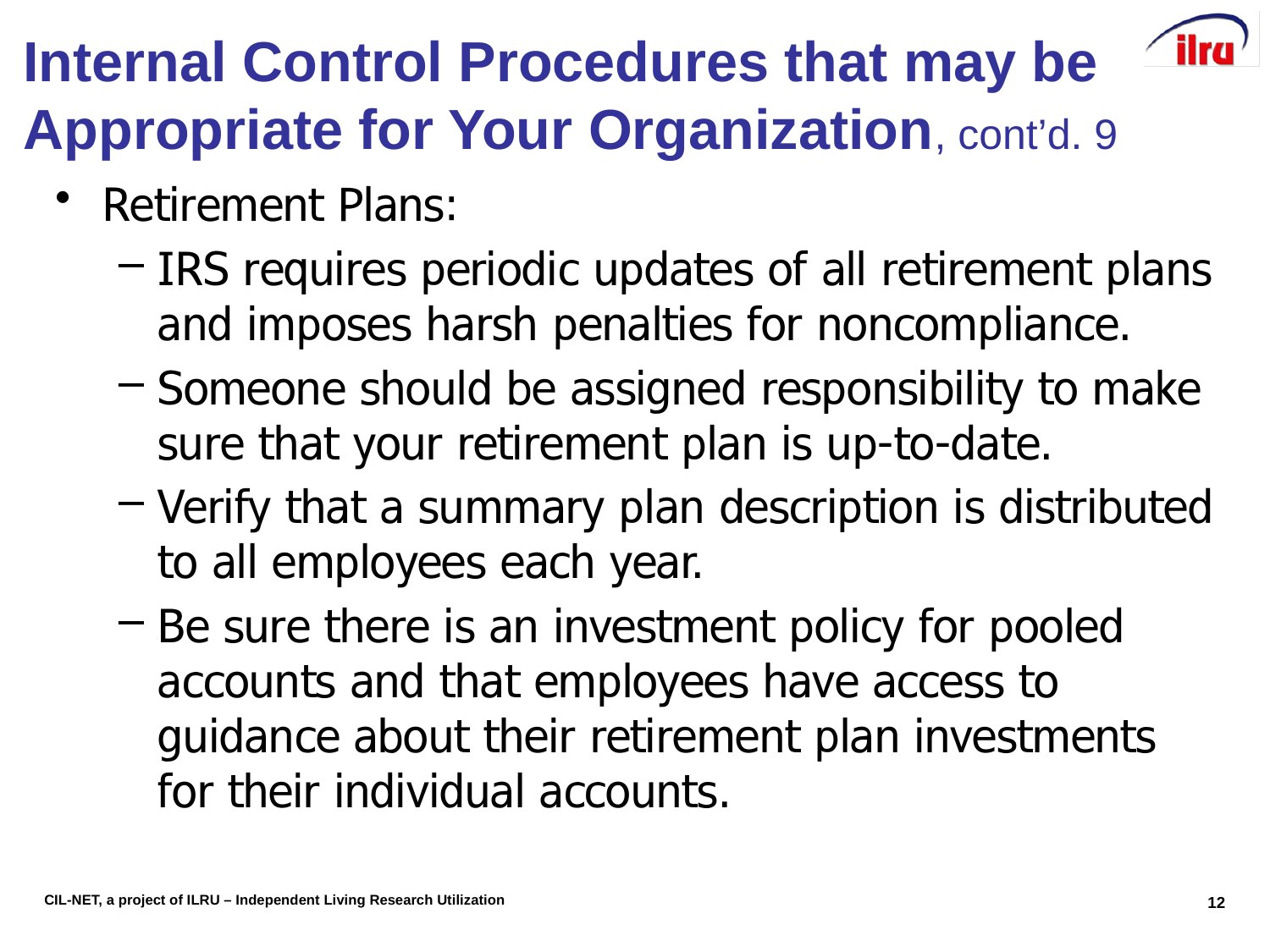

# Internal Control Procedures that may be Appropriate for Your Organization, cont’d. 9
Retirement Plans:
IRS requires periodic updates of all retirement plans and imposes harsh penalties for noncompliance.
Someone should be assigned responsibility to make sure that your retirement plan is up-to-date.
Verify that a summary plan description is distributed to all employees each year.
Be sure there is an investment policy for pooled accounts and that employees have access to guidance about their retirement plan investments for their individual accounts.
12